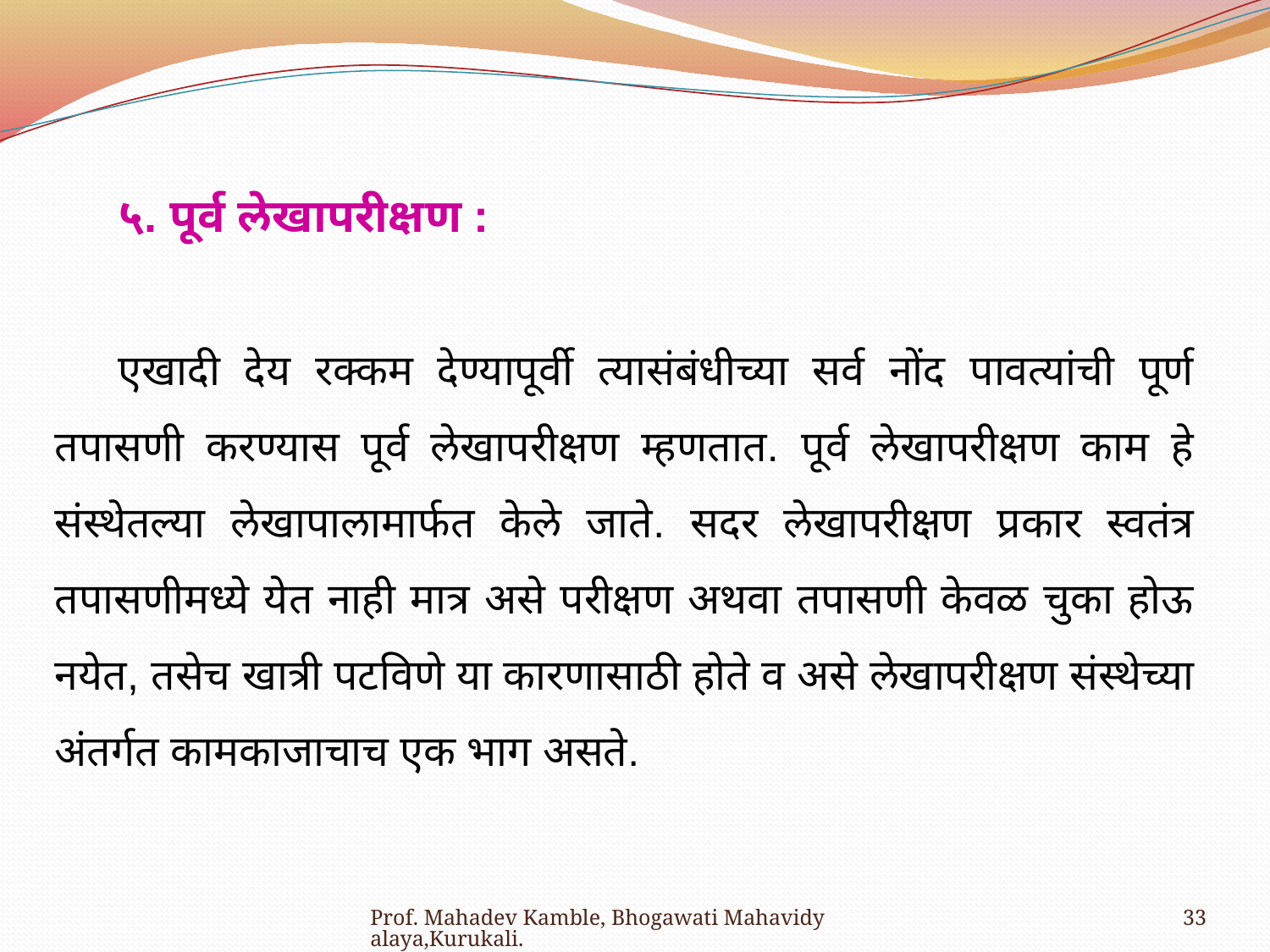

५. पूर्व लेखापरीक्षण :

एखादी देय रक्कम देण्यापूर्वी त्यासंबंधीच्या सर्व नोंद पावत्यांची पूर्ण तपासणी करण्यास पूर्व लेखापरीक्षण म्हणतात. पूर्व लेखापरीक्षण काम हे संस्थेतल्या लेखापालामार्फत केले जाते. सदर लेखापरीक्षण प्रकार स्वतंत्र तपासणीमध्ये येत नाही मात्र असे परीक्षण अथवा तपासणी केवळ चुका होऊ नयेत, तसेच खात्री पटविणे या कारणासाठी होते व असे लेखापरीक्षण संस्थेच्या अंतर्गत कामकाजाचाच एक भाग असते.
Prof. Mahadev Kamble, Bhogawati Mahavidyalaya,Kurukali.
33